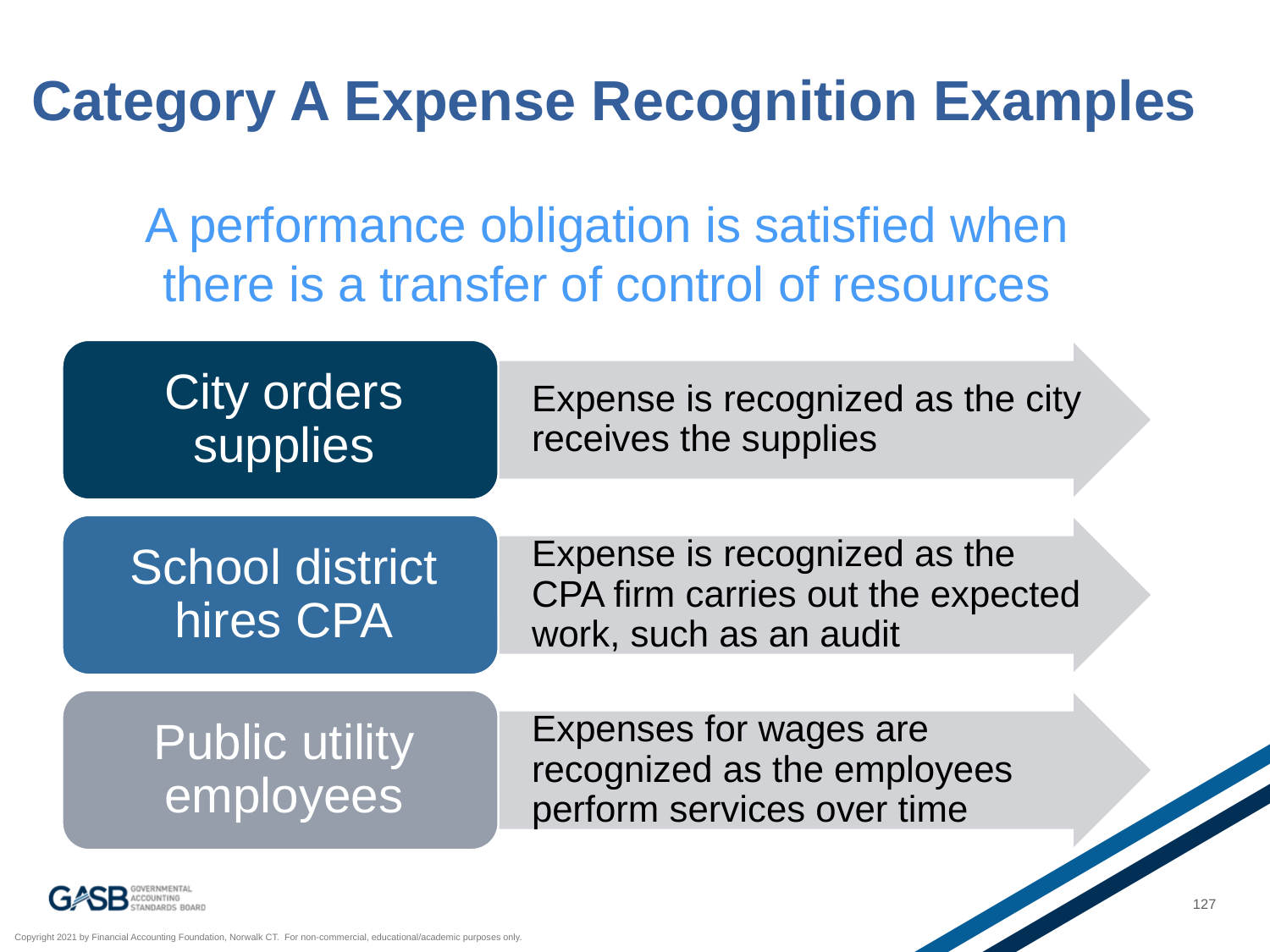

# Category A Expense Recognition Examples
A performance obligation is satisfied when there is a transfer of control of resources
	Expense is recognized as the city receives the supplies
City orders supplies
	Expense is recognized as the CPA firm carries out the expected work, such as an audit
School district hires CPA
	Expenses for wages are recognized as the employees perform services over time
Public utility employees
127